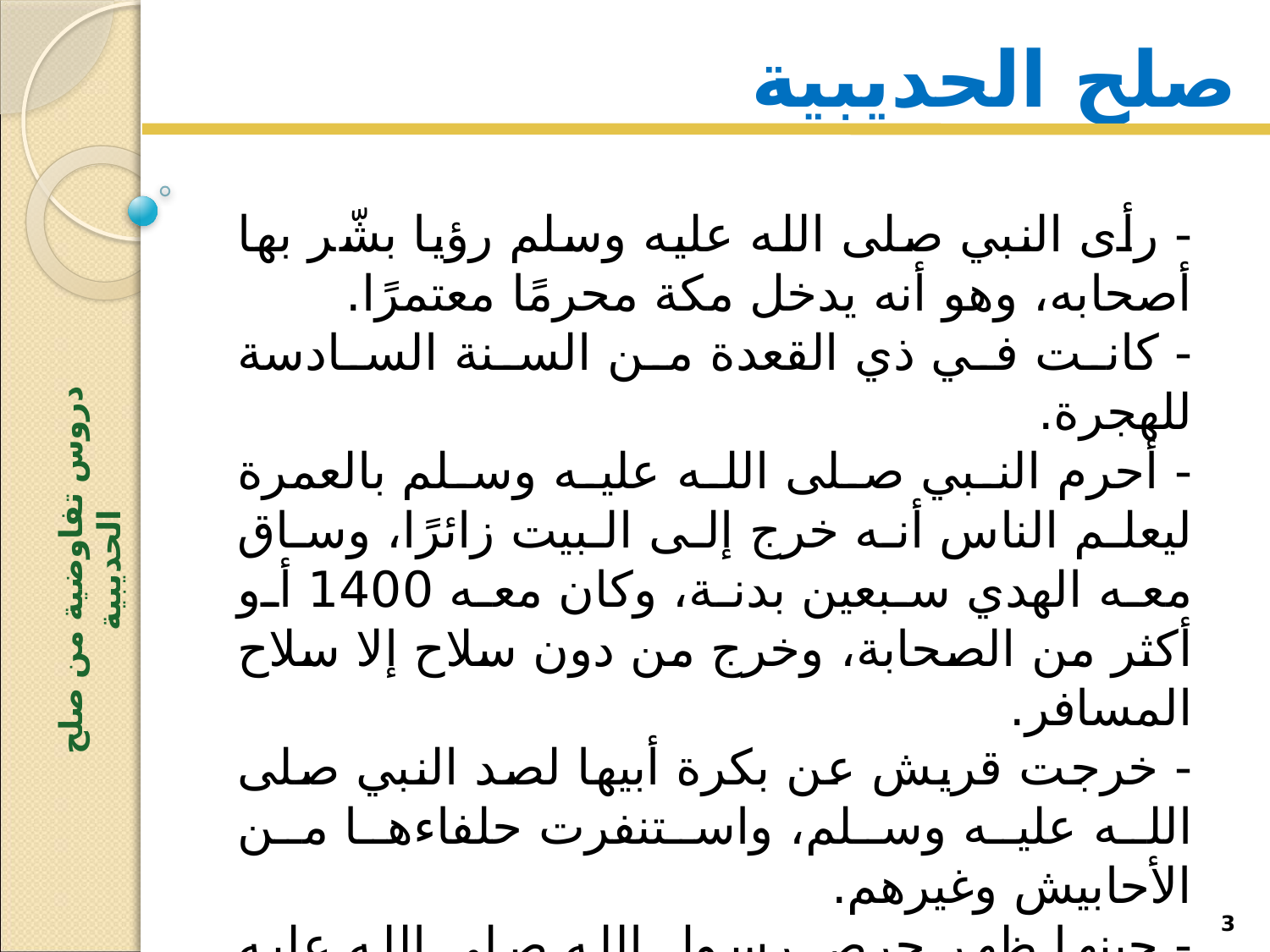

# صلح الحديبية
- رأى النبي صلى الله عليه وسلم رؤيا بشّر بها أصحابه، وهو أنه يدخل مكة محرمًا معتمرًا.
- كانت في ذي القعدة من السنة السادسة للهجرة.
- أحرم النبي صلى الله عليه وسلم بالعمرة ليعلم الناس أنه خرج إلى البيت زائرًا، وساق معه الهدي سبعين بدنة، وكان معه 1400 أو أكثر من الصحابة، وخرج من دون سلاح إلا سلاح المسافر.
- خرجت قريش عن بكرة أبيها لصد النبي صلى الله عليه وسلم، واستنفرت حلفاءها من الأحابيش وغيرهم.
- حينها ظهر حرص رسول الله صلى الله عليه وسلم على تعظيم حرمات الله (العمرة)، وترك القتال في الأشهر الحرم، وقال: "والذي نفسي بيده لا يسألوني خطة يعظمون فيها حرمات الله إلا أعطيتهم إياها"، وأعلن النبي صلى الله عليه وسلم بالعمرة استعداده للتفاوض.
دروس تفاوضية من صلح الحديبية
3